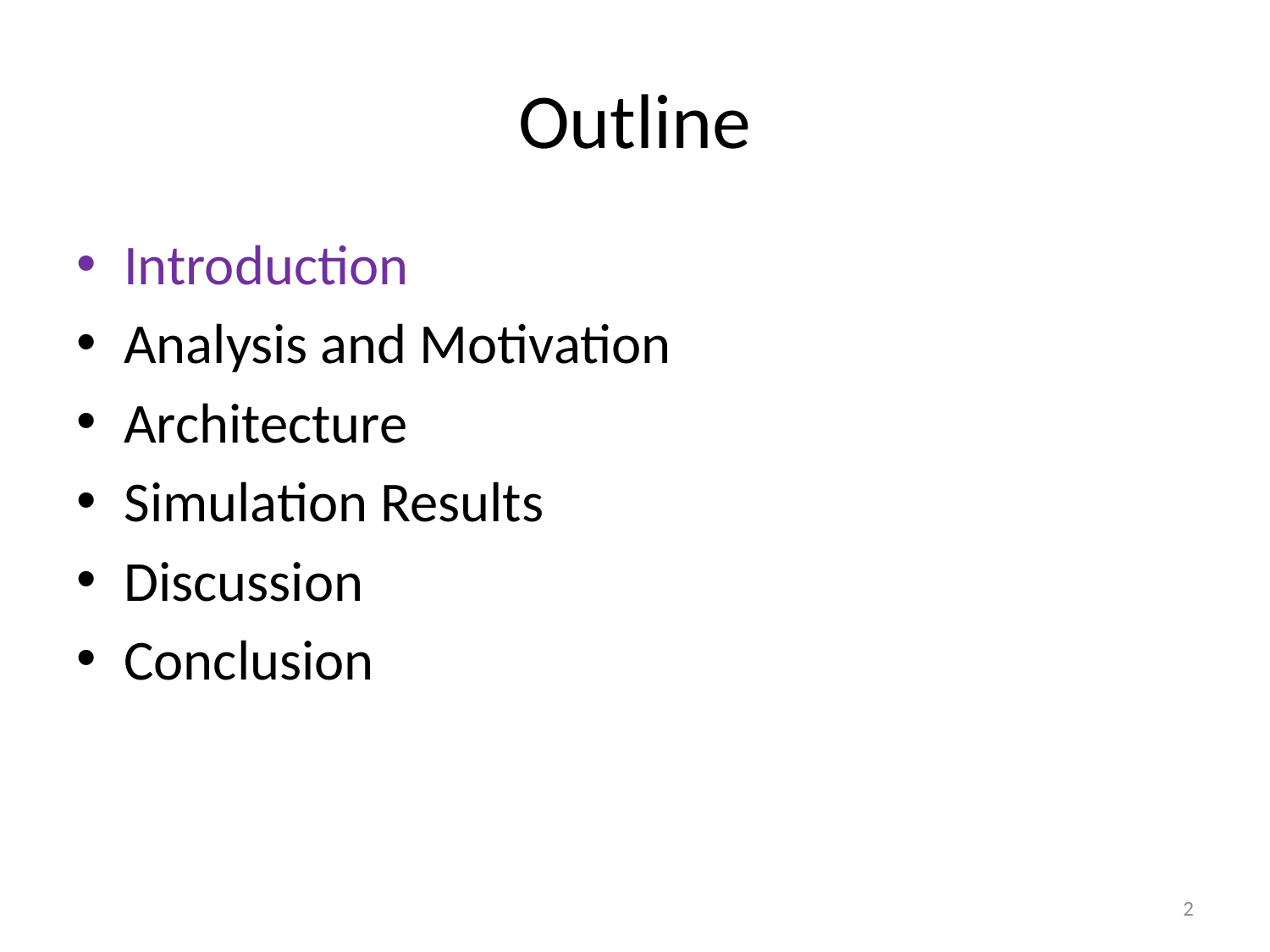

# Outline
Introduction
Analysis and Motivation
Architecture
Simulation Results
Discussion
Conclusion
2